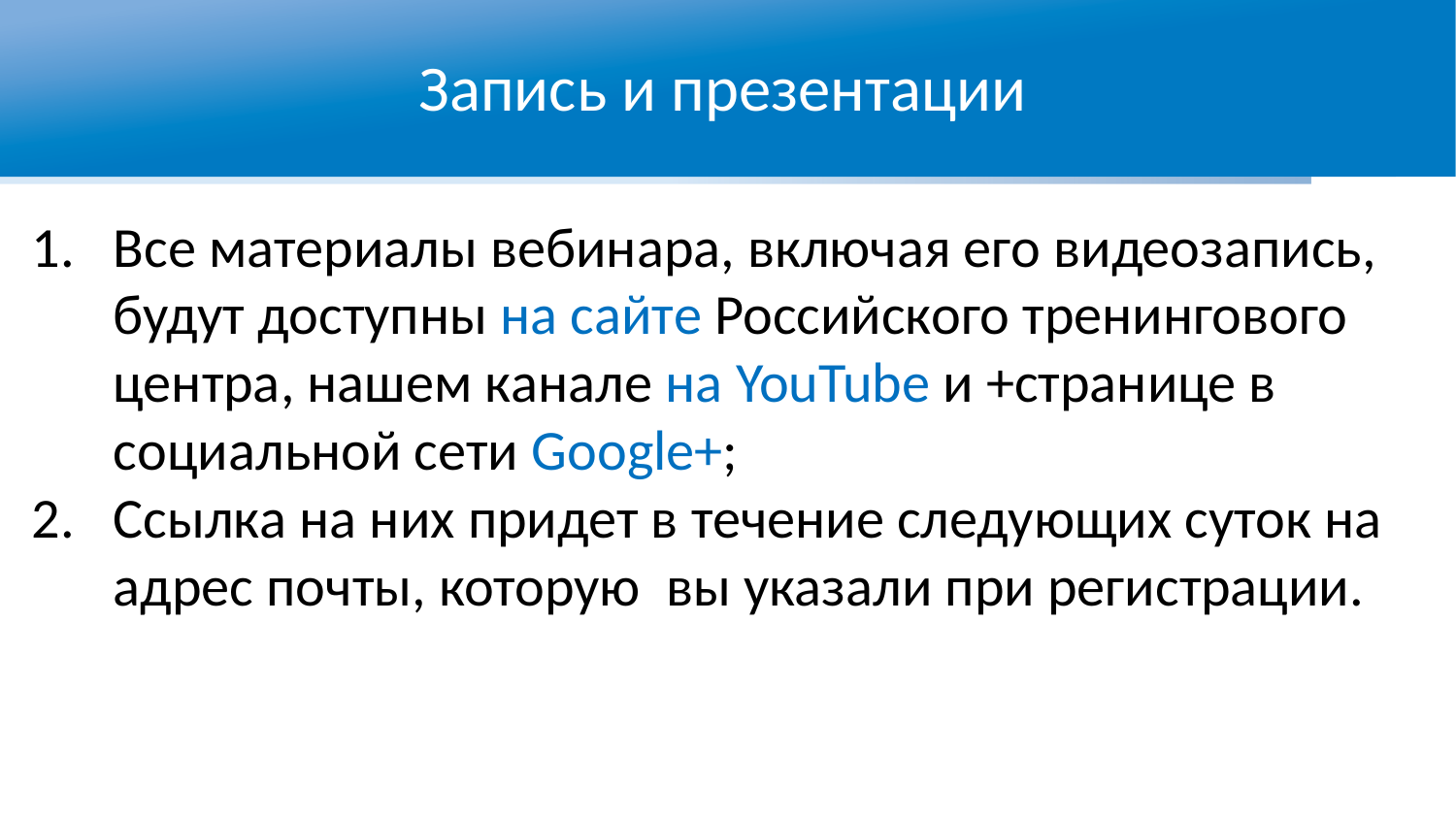

Запись и презентации
Все материалы вебинара, включая его видеозапись, будут доступны на сайте Российского тренингового центра, нашем канале на YouTube и +странице в социальной сети Google+;
Ссылка на них придет в течение следующих суток на адрес почты, которую  вы указали при регистрации.